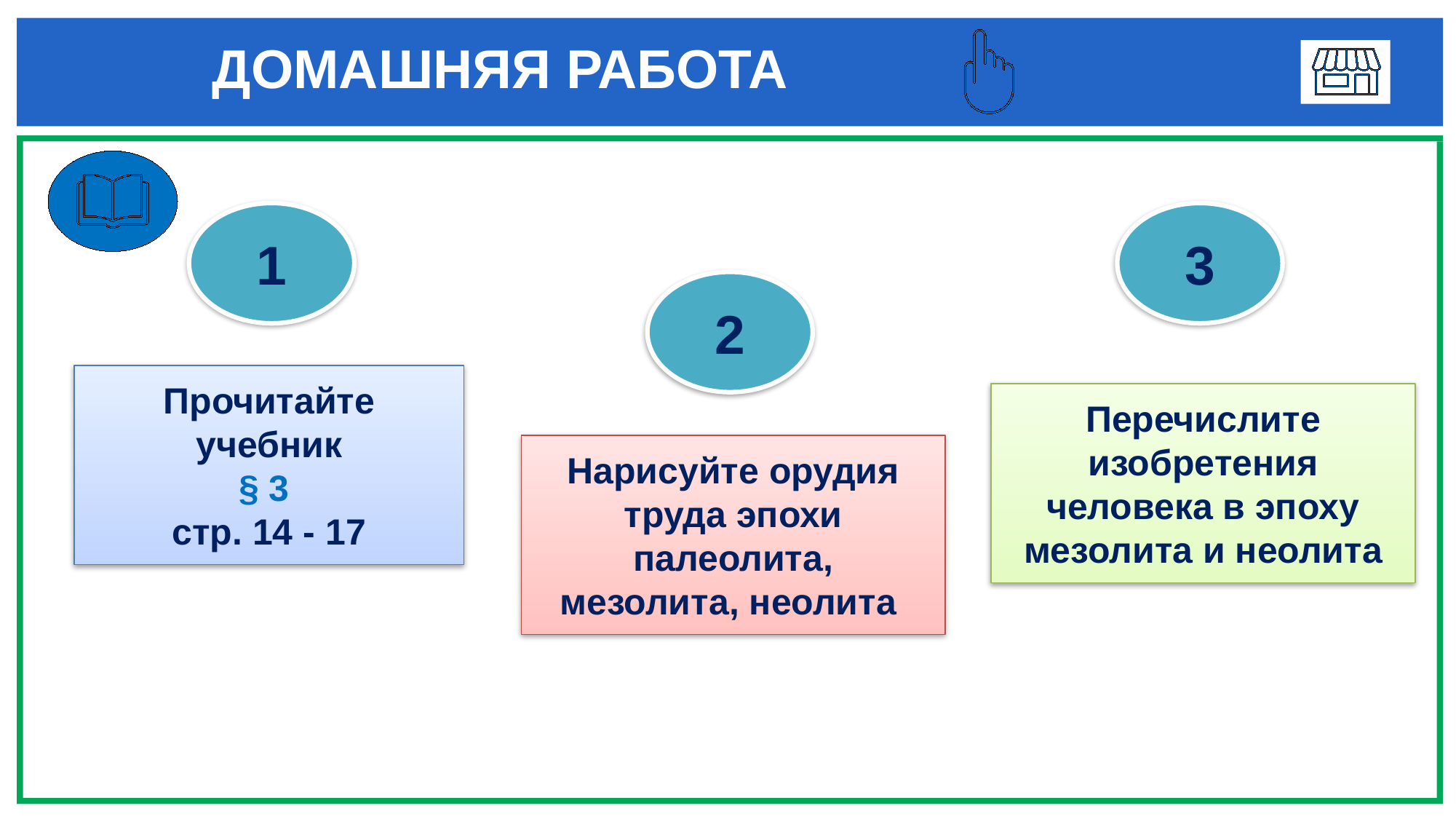

# ДОМАШНЯЯ РАБОТА

1
3
2
Прочитайте учебник
§ 3
стр. 14 - 17
Перечислите изобретения человека в эпоху мезолита и неолита
Нарисуйте орудия труда эпохи палеолита, мезолита, неолита